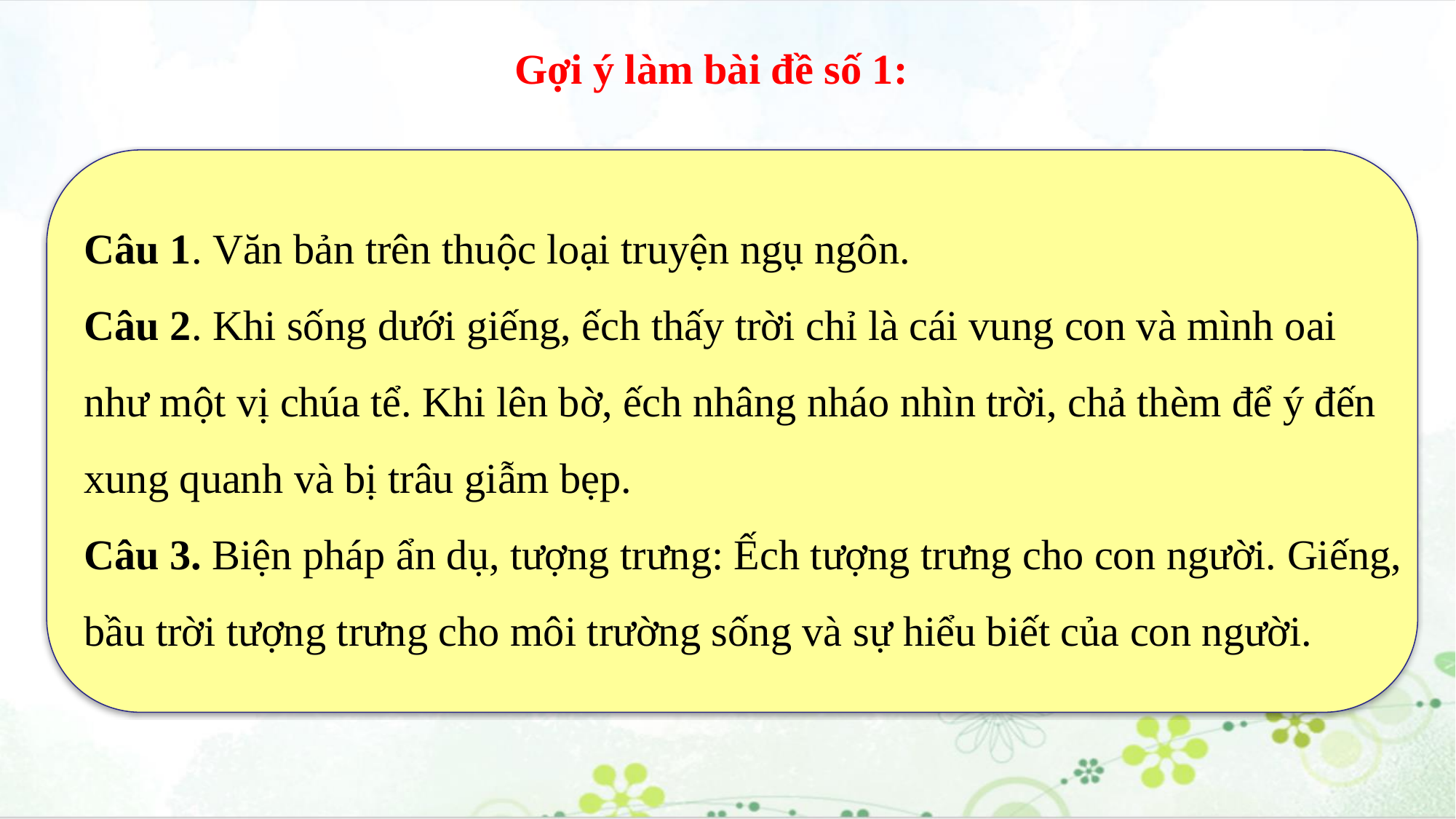

Gợi ý làm bài đề số 1:

Câu 1. Văn bản trên thuộc loại truyện ngụ ngôn.
Câu 2. Khi sống dưới giếng, ếch thấy trời chỉ là cái vung con và mình oai như một vị chúa tể. Khi lên bờ, ếch nhâng nháo nhìn trời, chả thèm để ý đến xung quanh và bị trâu giẫm bẹp.
Câu 3. Biện pháp ẩn dụ, tượng trưng: Ếch tượng trưng cho con người. Giếng, bầu trời tượng trưng cho môi trường sống và sự hiểu biết của con người.